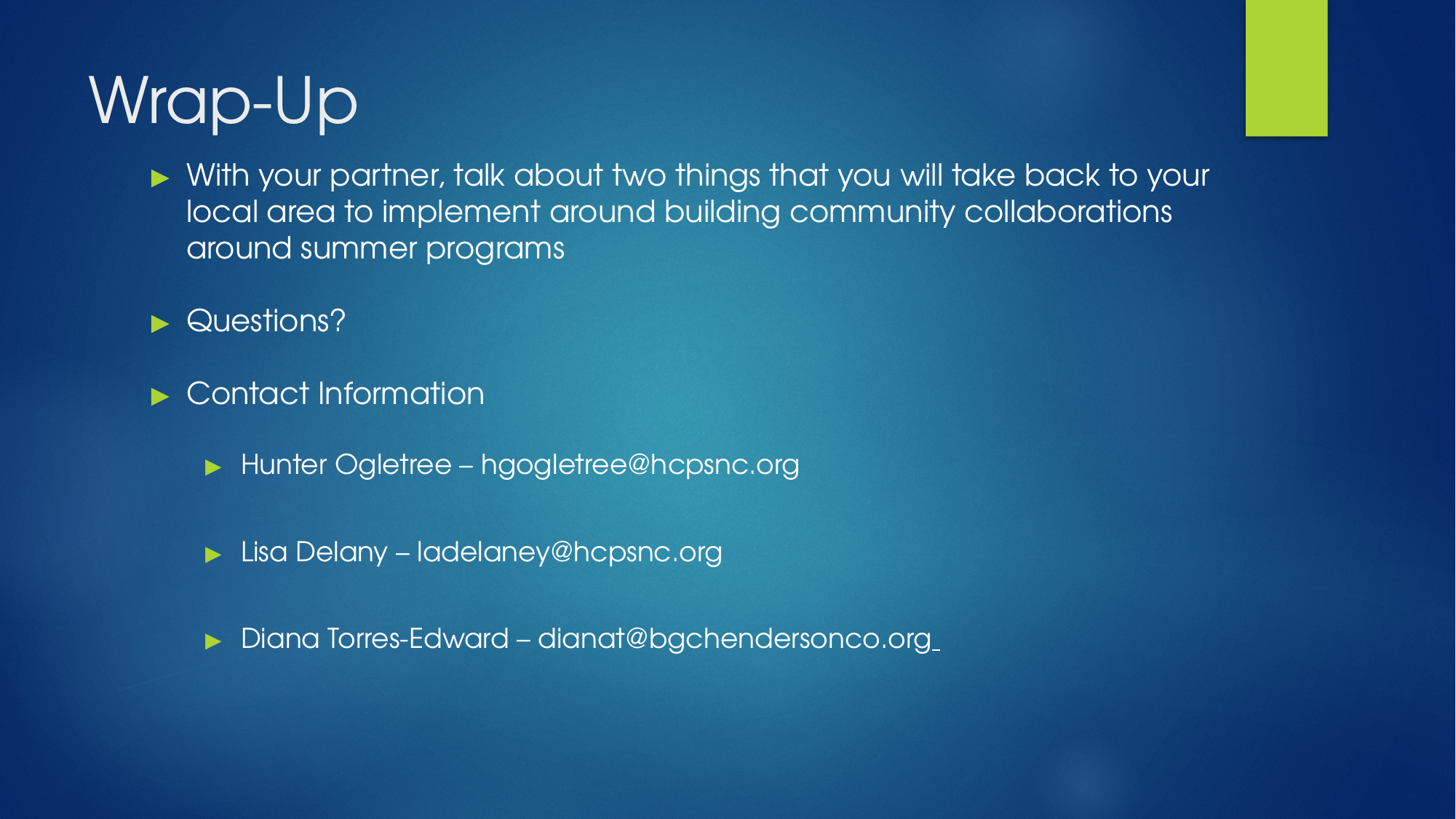

# Wrap-Up
With your partner, talk about two things that you will take back to your local area to implement around building community collaborations around summer programs

Questions?

Contact Information

Hunter Ogletree – hgogletree@hcpsnc.org

Lisa Delany – ladelaney@hcpsnc.org

Diana Torres-Edward – dianat@bgchendersonco.org